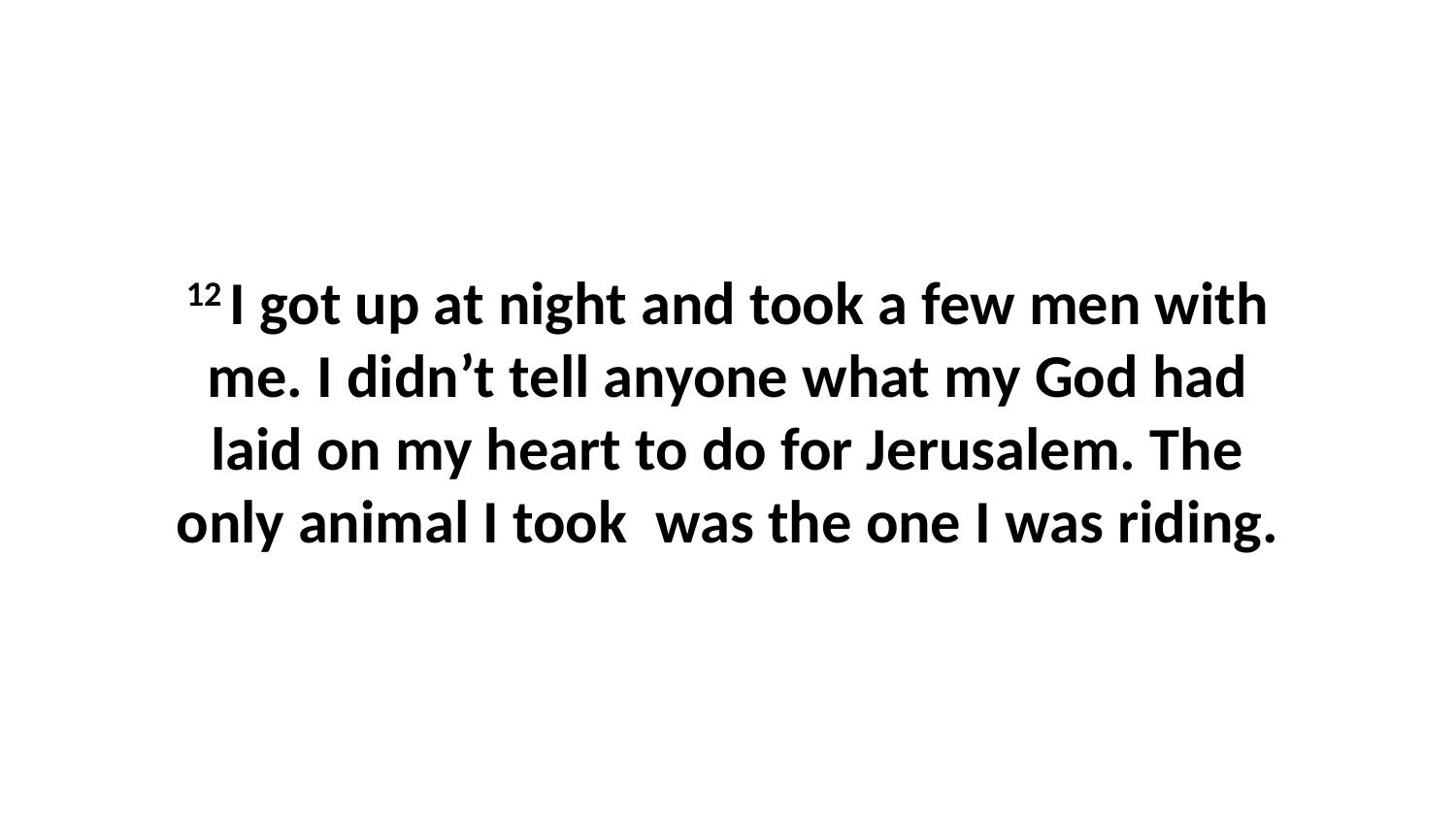

12 I got up at night and took a few men with me. I didn’t tell anyone what my God had laid on my heart to do for Jerusalem. The only animal I took  was the one I was riding.